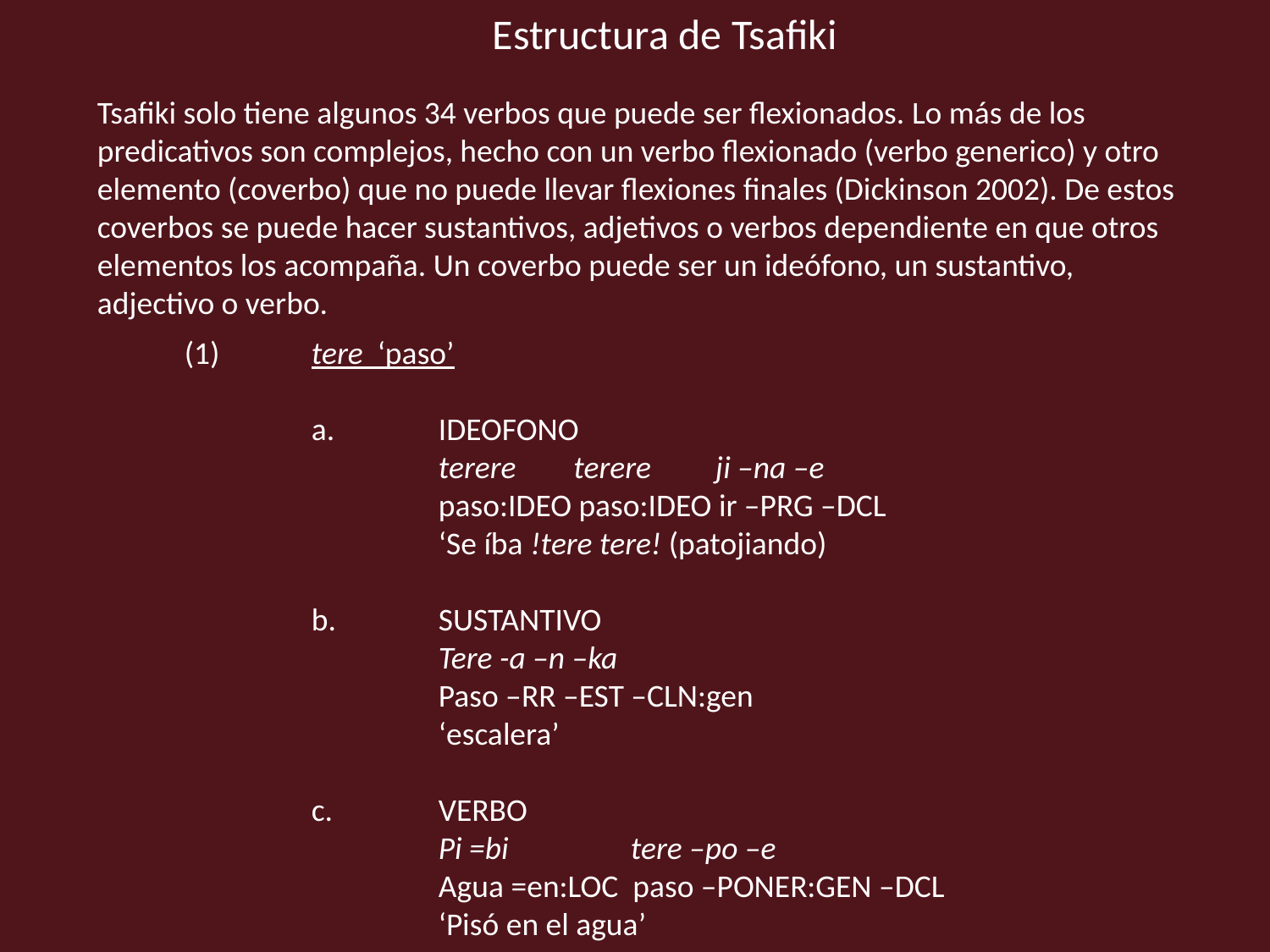

Estructura de Tsafiki
Tsafiki solo tiene algunos 34 verbos que puede ser flexionados. Lo más de los predicativos son complejos, hecho con un verbo flexionado (verbo generico) y otro elemento (coverbo) que no puede llevar flexiones finales (Dickinson 2002). De estos coverbos se puede hacer sustantivos, adjetivos o verbos dependiente en que otros elementos los acompaña. Un coverbo puede ser un ideófono, un sustantivo, adjectivo o verbo.

	(1)	tere  ‘paso’

		a.	IDEOFONO
			terere        terere         ji –na –e
			paso:IDEO paso:IDEO ir –PRG –DCL
			‘Se íba !tere tere! (patojiando)

		b.	SUSTANTIVO
			Tere -a –n –ka
			Paso –RR –EST –CLN:gen
			‘escalera’

c.	VERBO
			Pi =bi                 tere –po –e
			Agua =en:LOC  paso –PONER:GEN –DCL
			‘Pisó en el agua’